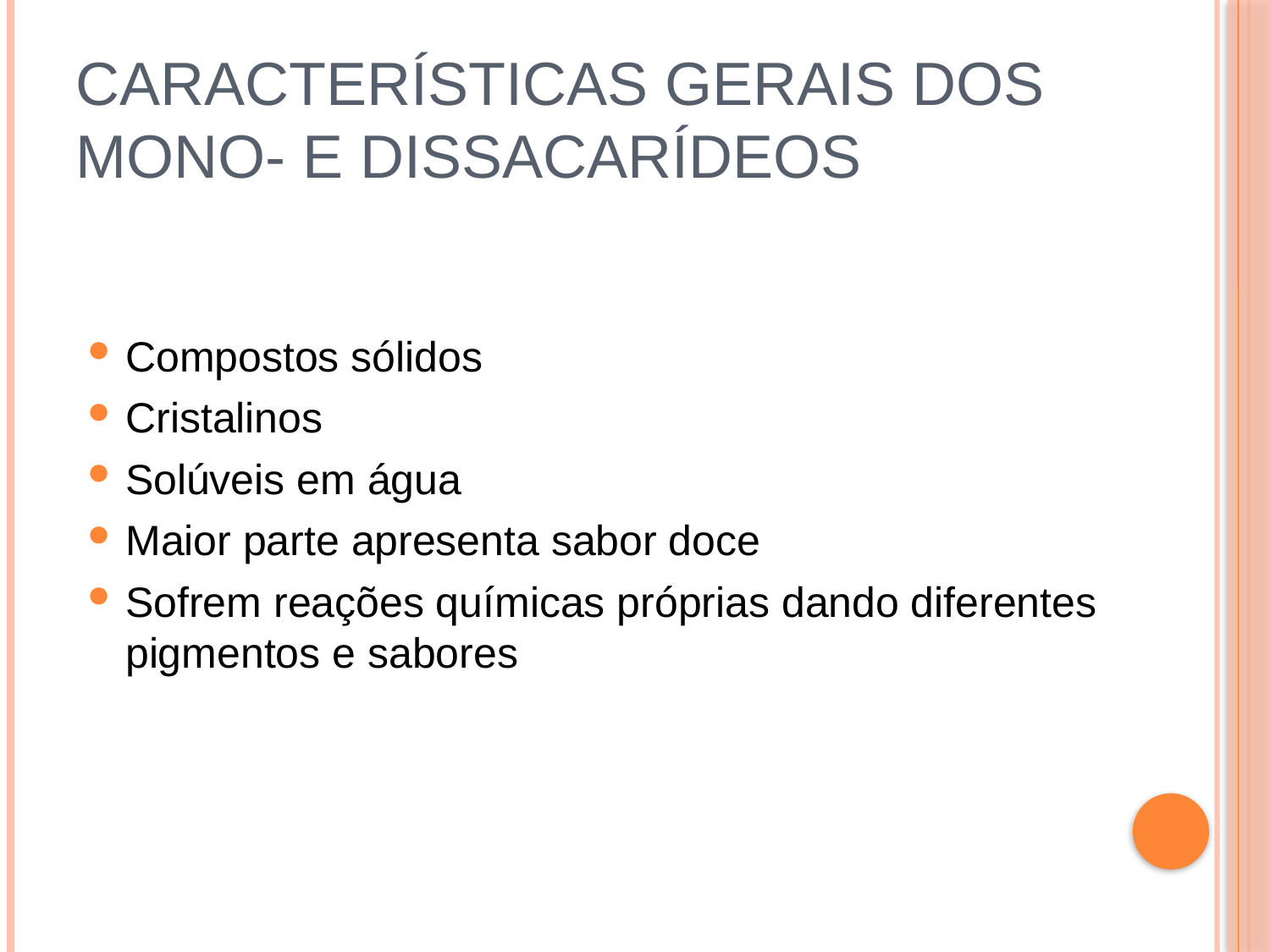

# Características Gerais dos Mono- e Dissacarídeos
Compostos sólidos
Cristalinos
Solúveis em água
Maior parte apresenta sabor doce
Sofrem reações químicas próprias dando diferentes pigmentos e sabores